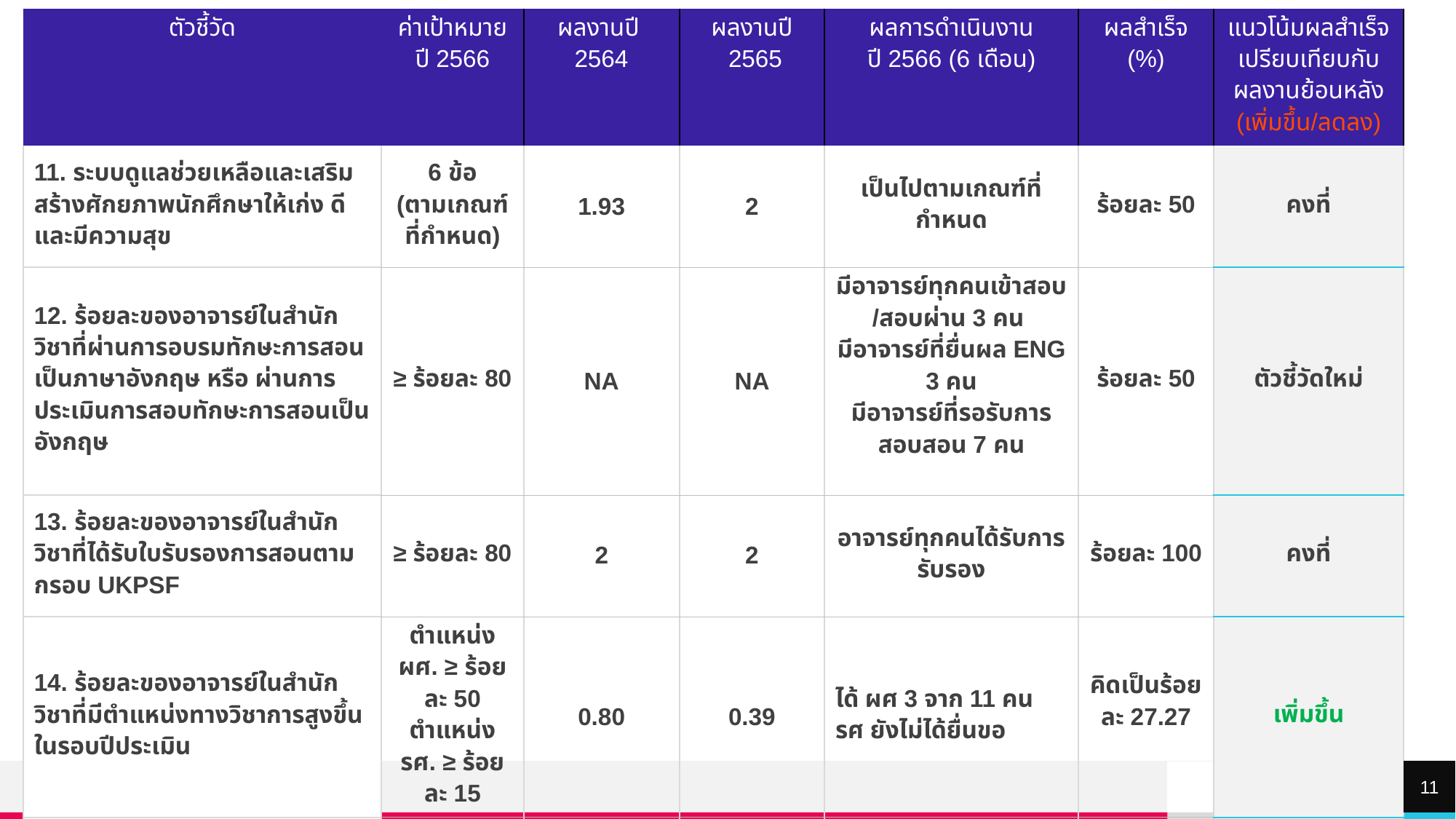

| ตัวชี้วัด | ค่าเป้าหมาย ปี 2566 | ผลงานปี 2564 | ผลงานปี 2565 | ผลการดำเนินงาน ปี 2566 (6 เดือน) | ผลสำเร็จ (%) | แนวโน้มผลสำเร็จเปรียบเทียบกับผลงานย้อนหลัง (เพิ่มขึ้น/ลดลง) |
| --- | --- | --- | --- | --- | --- | --- |
| 11. ระบบดูแลช่วยเหลือและเสริมสร้างศักยภาพนักศึกษาให้เก่ง ดี และมีความสุข | 6 ข้อ (ตามเกณฑ์ที่กำหนด) | 1.93 | 2 | เป็นไปตามเกณฑ์ที่กำหนด | ร้อยละ 50 | คงที่ |
| 12. ร้อยละของอาจารย์ในสำนักวิชาที่ผ่านการอบรมทักษะการสอนเป็นภาษาอังกฤษ หรือ ผ่านการประเมินการสอบทักษะการสอนเป็นอังกฤษ | ≥ ร้อยละ 80 | NA | NA | มีอาจารย์ทุกคนเข้าสอบ /สอบผ่าน 3 คน มีอาจารย์ที่ยื่นผล ENG 3 คน มีอาจารย์ที่รอรับการสอบสอน 7 คน | ร้อยละ 50 | ตัวชี้วัดใหม่ |
| 13. ร้อยละของอาจารย์ในสำนักวิชาที่ได้รับใบรับรองการสอนตามกรอบ UKPSF | ≥ ร้อยละ 80 | 2 | 2 | อาจารย์ทุกคนได้รับการรับรอง | ร้อยละ 100 | คงที่ |
| 14. ร้อยละของอาจารย์ในสำนักวิชาที่มีตำแหน่งทางวิชาการสูงขึ้นในรอบปีประเมิน | ตำแหน่ง ผศ. ≥ ร้อยละ 50 ตำแหน่ง รศ. ≥ ร้อยละ 15 | 0.80 | 0.39 | ได้ ผศ 3 จาก 11 คน รศ ยังไม่ได้ยื่นขอ | คิดเป็นร้อยละ 27.27 | เพิ่มขึ้น |
| 15. ร้อยละการเพิ่มขึ้นของอาจารย์ที่มีคุณวุฒิปริญญาเอกในสำนักวิชาในรอบปีประเมิน | ≥ ร้อยละ 30 | 2 | 1 | ไม่มีอาจารย์ที่เข้าเกณฑ์การศึกษาต่อ | ร้อยละ 100 | คงที่ |
11